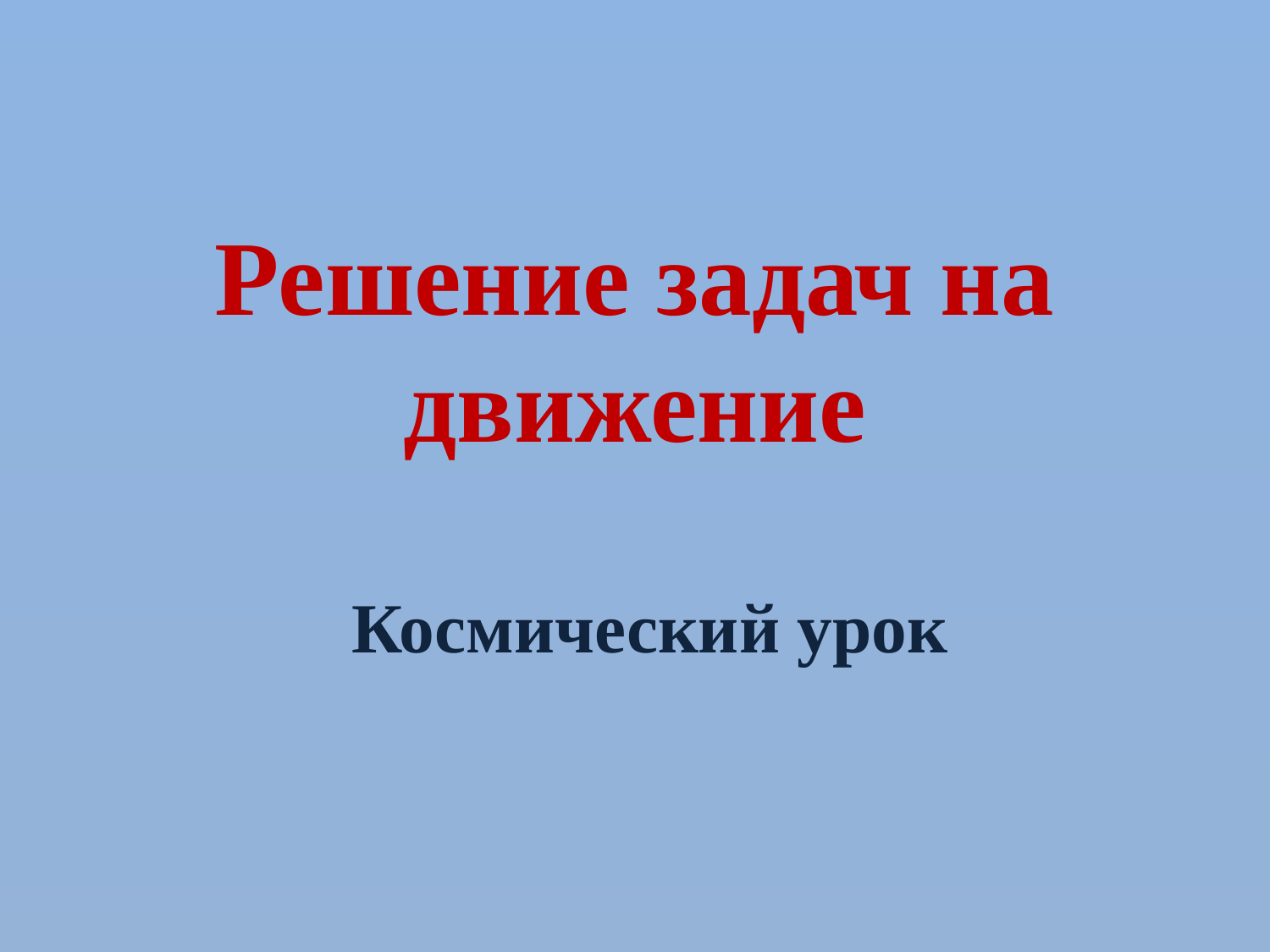

# Решение задач на движение
Космический урок